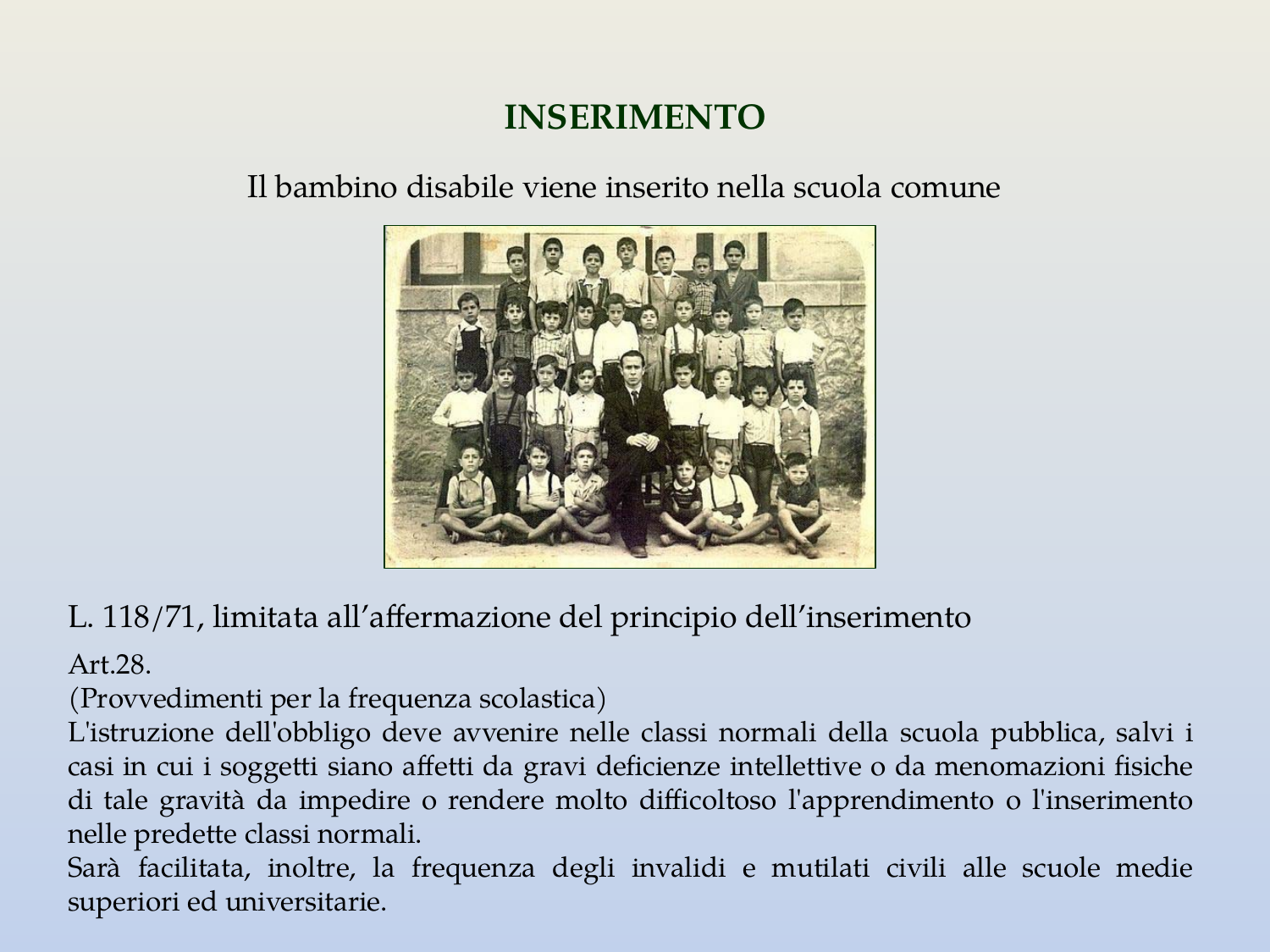

INSERIMENTO
Il bambino disabile viene inserito nella scuola comune

L. 118/71, limitata all’affermazione del principio dell’inserimento
Art.28.
(Provvedimenti per la frequenza scolastica)
L'istruzione dell'obbligo deve avvenire nelle classi normali della scuola pubblica, salvi i casi in cui i soggetti siano affetti da gravi deficienze intellettive o da menomazioni fisiche di tale gravità da impedire o rendere molto difficoltoso l'apprendimento o l'inserimento nelle predette classi normali.
Sarà  facilitata,  inoltre,  la  frequenza  degli  invalidi  e  mutilati  civili  alle  scuole  medie superiori ed universitarie.